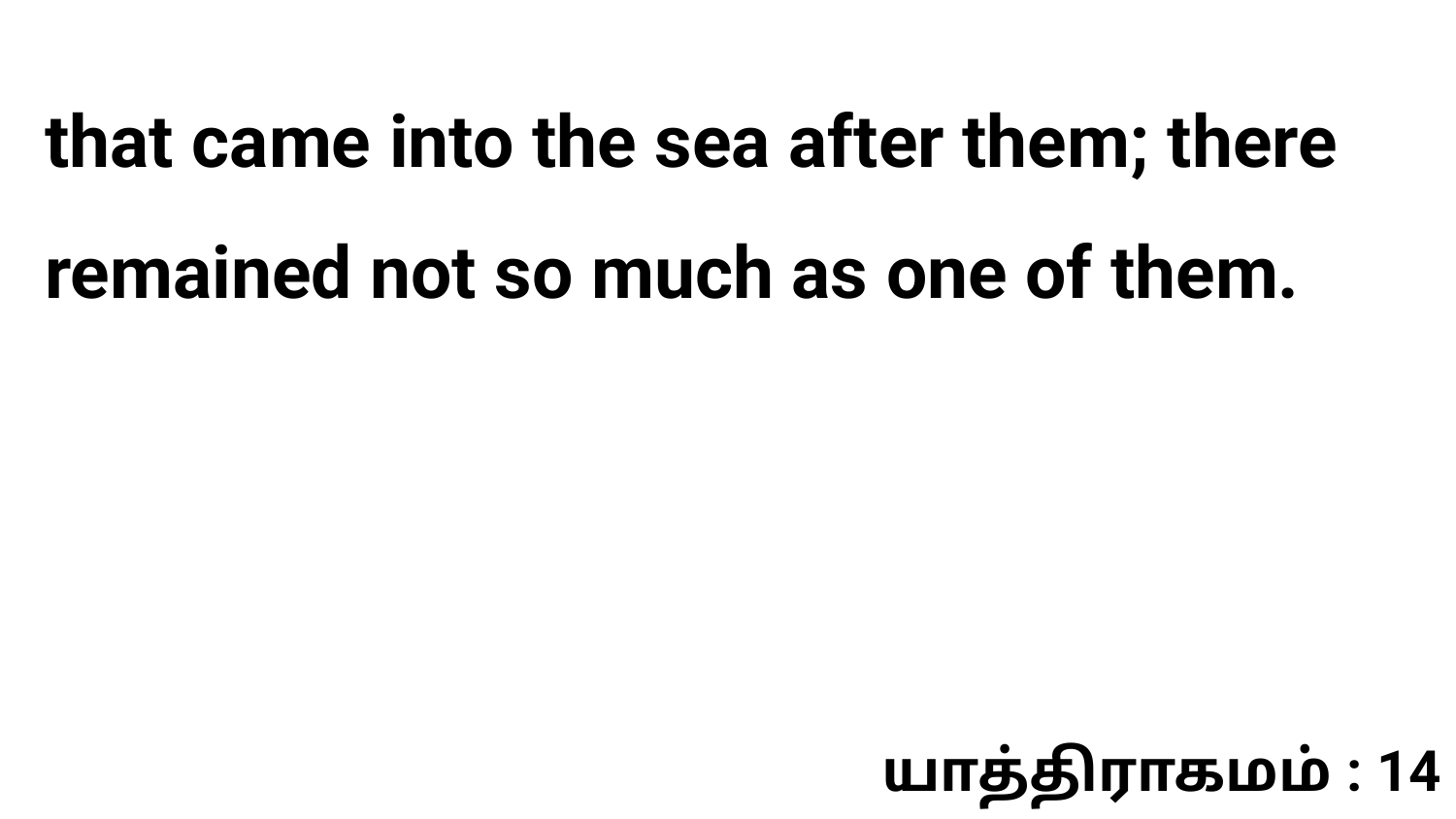

that came into the sea after them; there remained not so much as one of them.
யாத்திராகமம் : 14